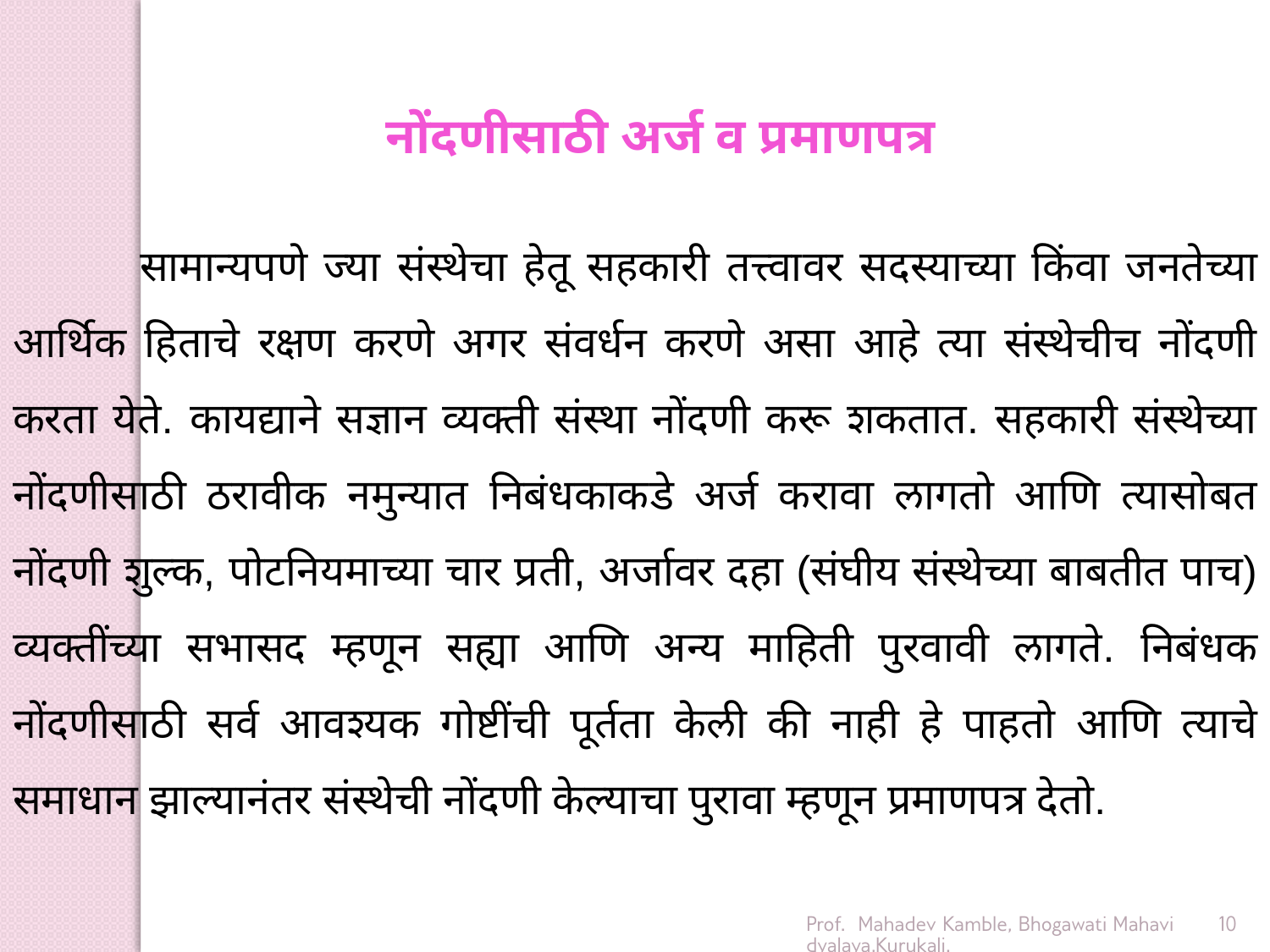

नोंदणीसाठी अर्ज व प्रमाणपत्र

	सामान्यपणे ज्या संस्थेचा हेतू सहकारी तत्त्वावर सदस्याच्या किंवा जनतेच्या आर्थिक हिताचे रक्षण करणे अगर संवर्धन करणे असा आहे त्या संस्थेचीच नोंदणी करता येते. कायद्याने सज्ञान व्यक्ती संस्था नोंदणी करू शकतात. सहकारी संस्थेच्या नोंदणीसाठी ठरावीक नमुन्यात निबंधकाकडे अर्ज करावा लागतो आणि त्यासोबत नोंदणी शुल्क, पोटनियमाच्या चार प्रती, अर्जावर दहा (संघीय संस्थेच्या बाबतीत पाच) व्यक्तींच्या सभासद म्हणून सह्या आणि अन्य माहिती पुरवावी लागते. निबंधक नोंदणीसाठी सर्व आवश्यक गोष्टींची पूर्तता केली की नाही हे पाहतो आणि त्याचे समाधान झाल्यानंतर संस्थेची नोंदणी केल्याचा पुरावा म्हणून प्रमाणपत्र देतो.
Prof.  Mahadev Kamble, Bhogawati Mahavidyalaya,Kurukali.
10